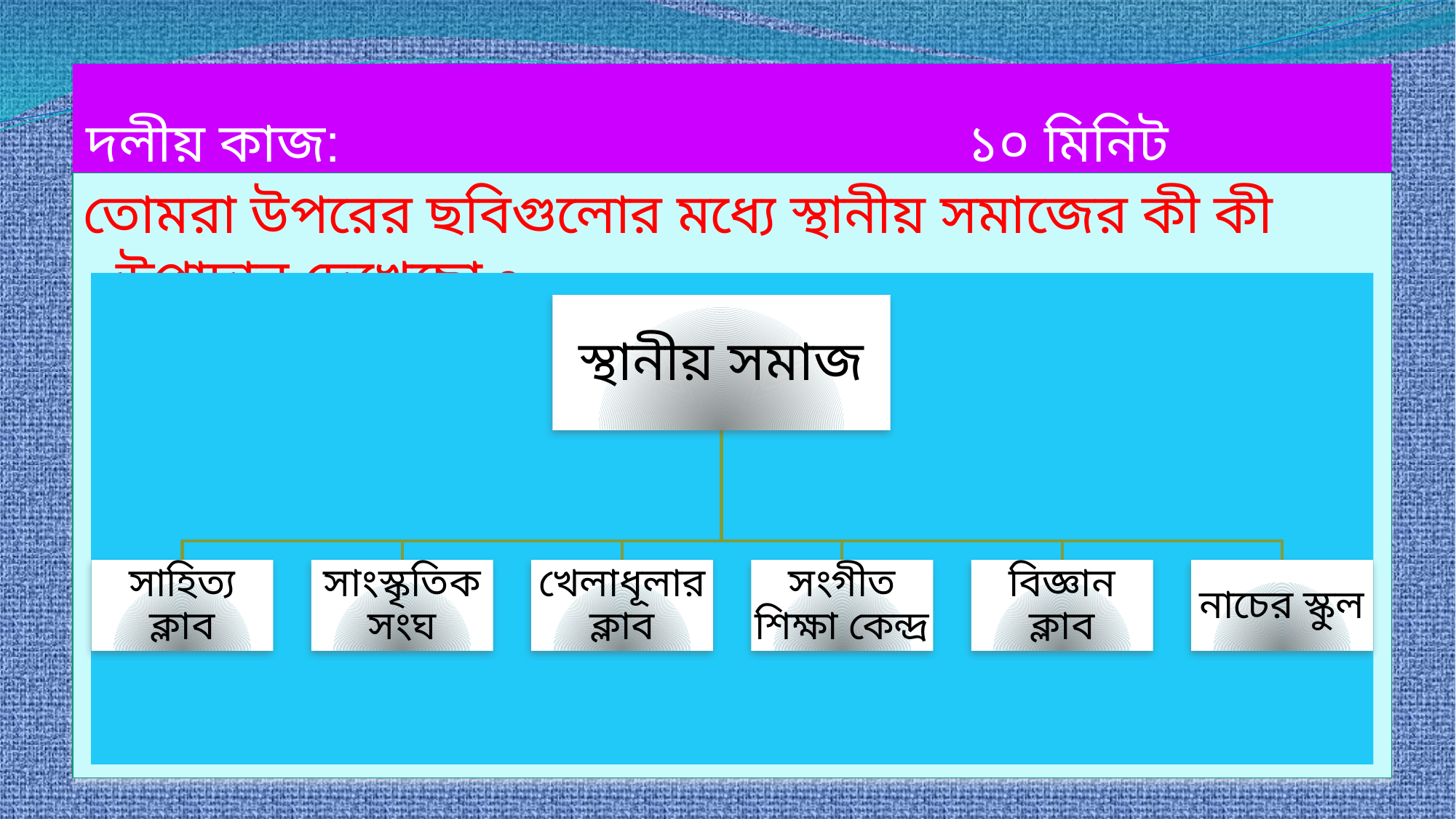

# দলীয় কাজ:                                          ১০ মিনিট
তোমরা উপরের ছবিগুলোর মধ্যে স্থানীয় সমাজের কী কী উপাদান দেখেছো ?

স্থানীয় সমাজ
সাহিত্য ক্লাব
সাংস্কৃতিক সংঘ
খেলাধূলার ক্লাব
সংগীত শিক্ষা কেন্দ্র
বিজ্ঞান ক্লাব
নাচের স্কুল